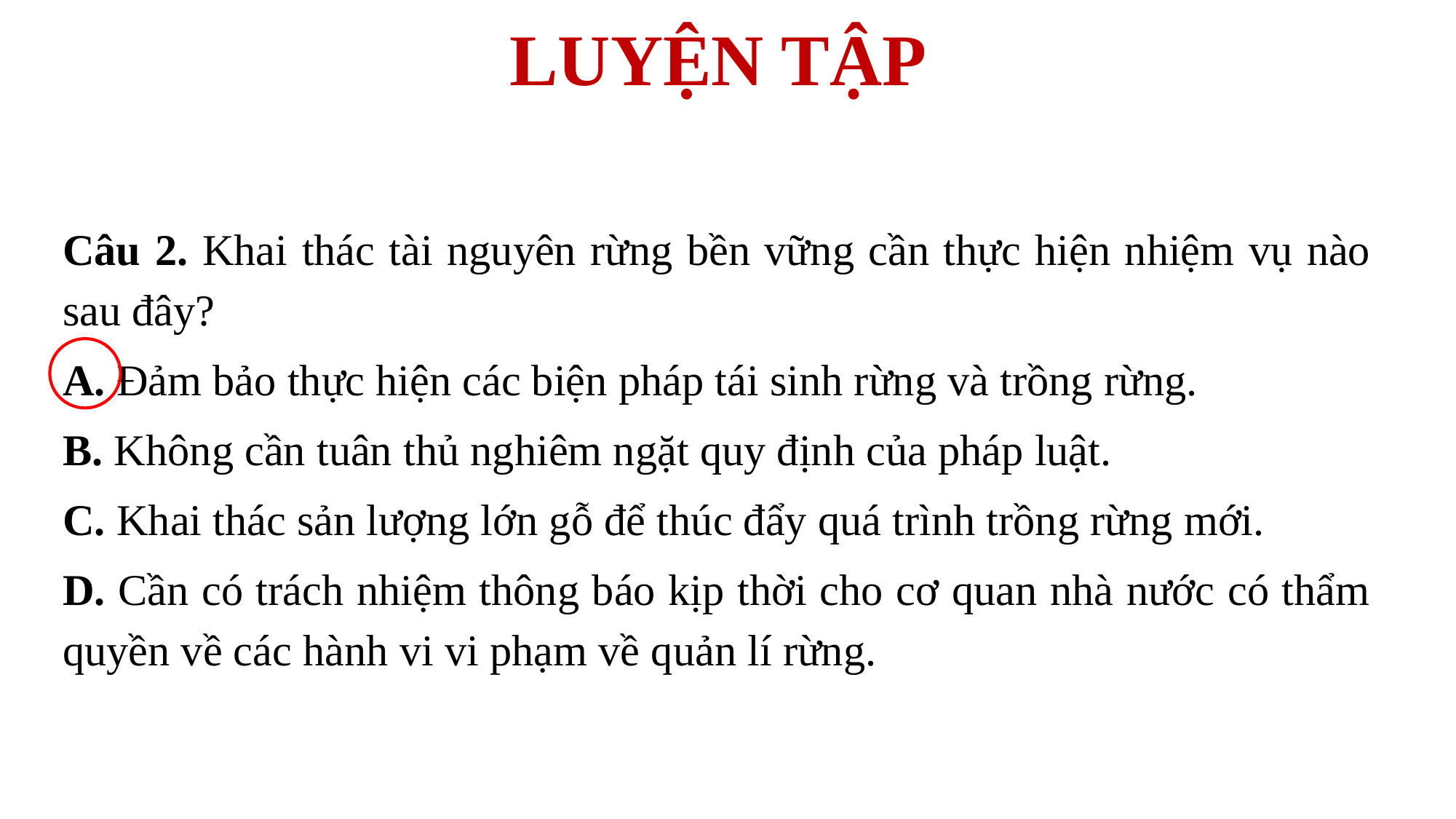

# LUYỆN TẬP
Câu 2. Khai thác tài nguyên rừng bền vững cần thực hiện nhiệm vụ nào sau đây?
A. Đảm bảo thực hiện các biện pháp tái sinh rừng và trồng rừng.
B. Không cần tuân thủ nghiêm ngặt quy định của pháp luật.
C. Khai thác sản lượng lớn gỗ để thúc đẩy quá trình trồng rừng mới.
D. Cần có trách nhiệm thông báo kịp thời cho cơ quan nhà nước có thẩm quyền về các hành vi vi phạm về quản lí rừng.